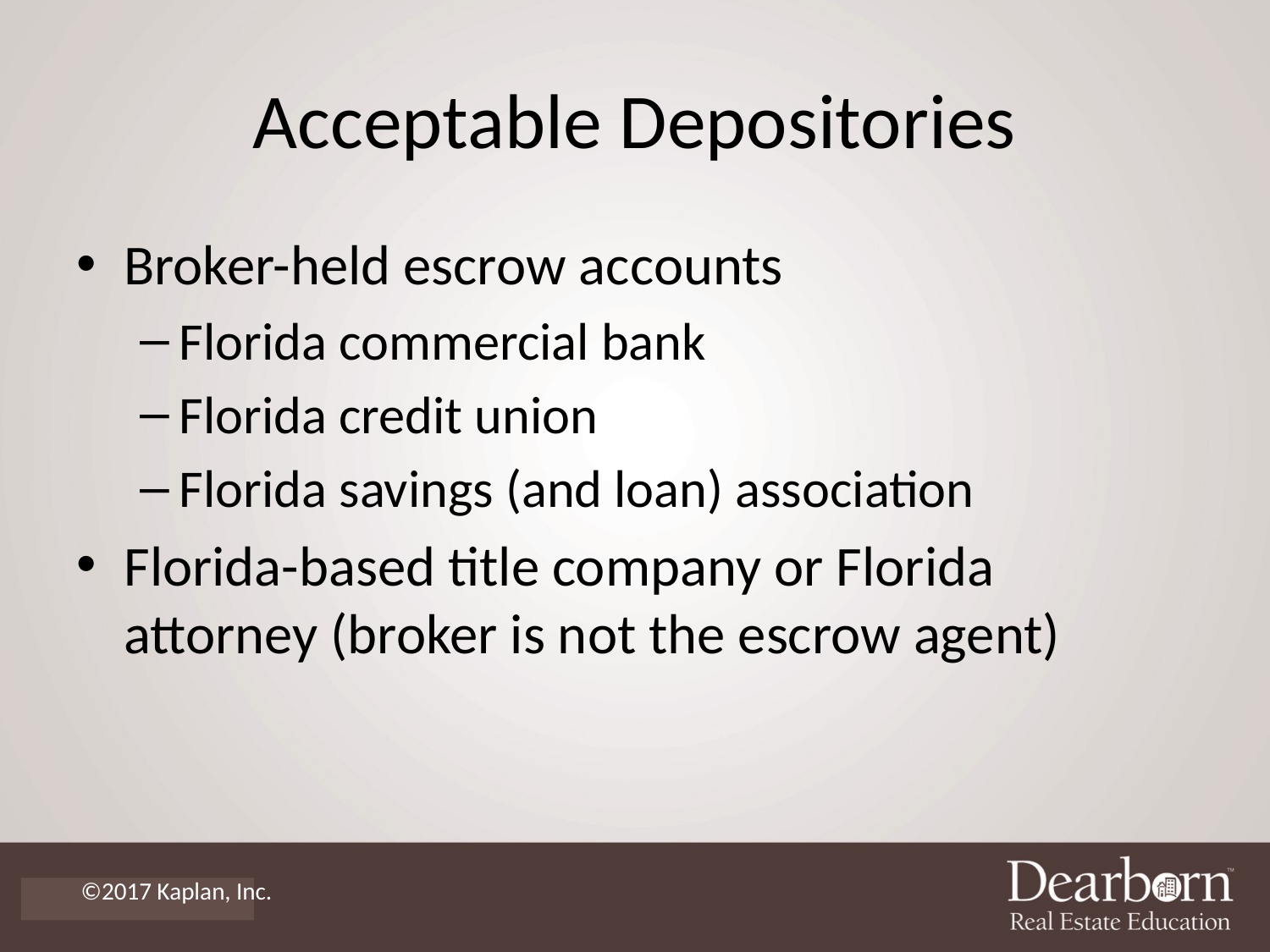

# Acceptable Depositories
Broker-held escrow accounts
Florida commercial bank
Florida credit union
Florida savings (and loan) association
Florida-based title company or Florida attorney (broker is not the escrow agent)